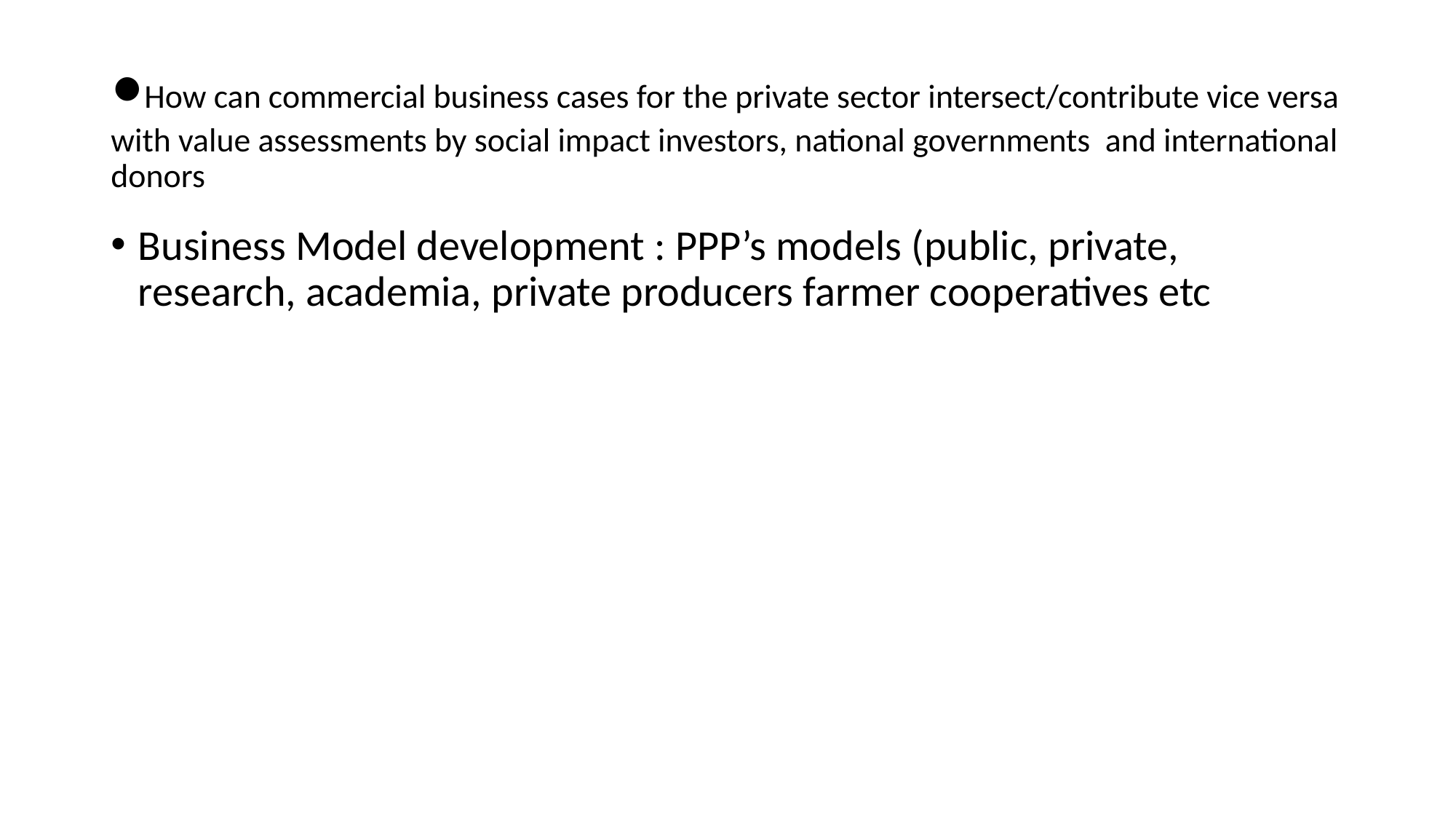

# •How can commercial business cases for the private sector intersect/contribute vice versa with value assessments by social impact investors, national governments  and international donors
Business Model development : PPP’s models (public, private, research, academia, private producers farmer cooperatives etc